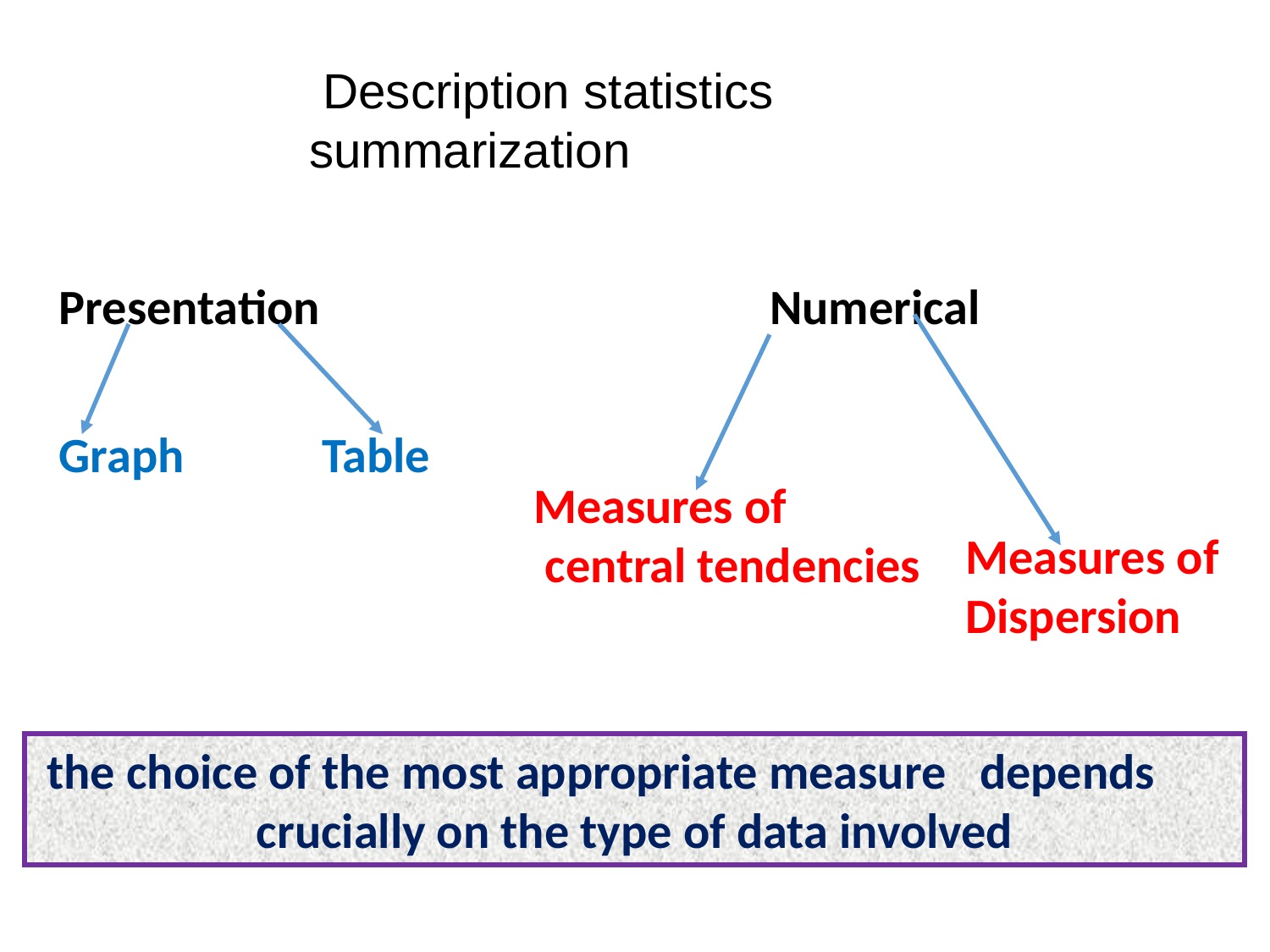

Description statistics
           summarization
Presentation                                              Numerical

Graph     and Table
Measures of
 central tendencies
Measures of
Dispersion
the choice of the most appropriate measure   depends       crucially on the type of data involved